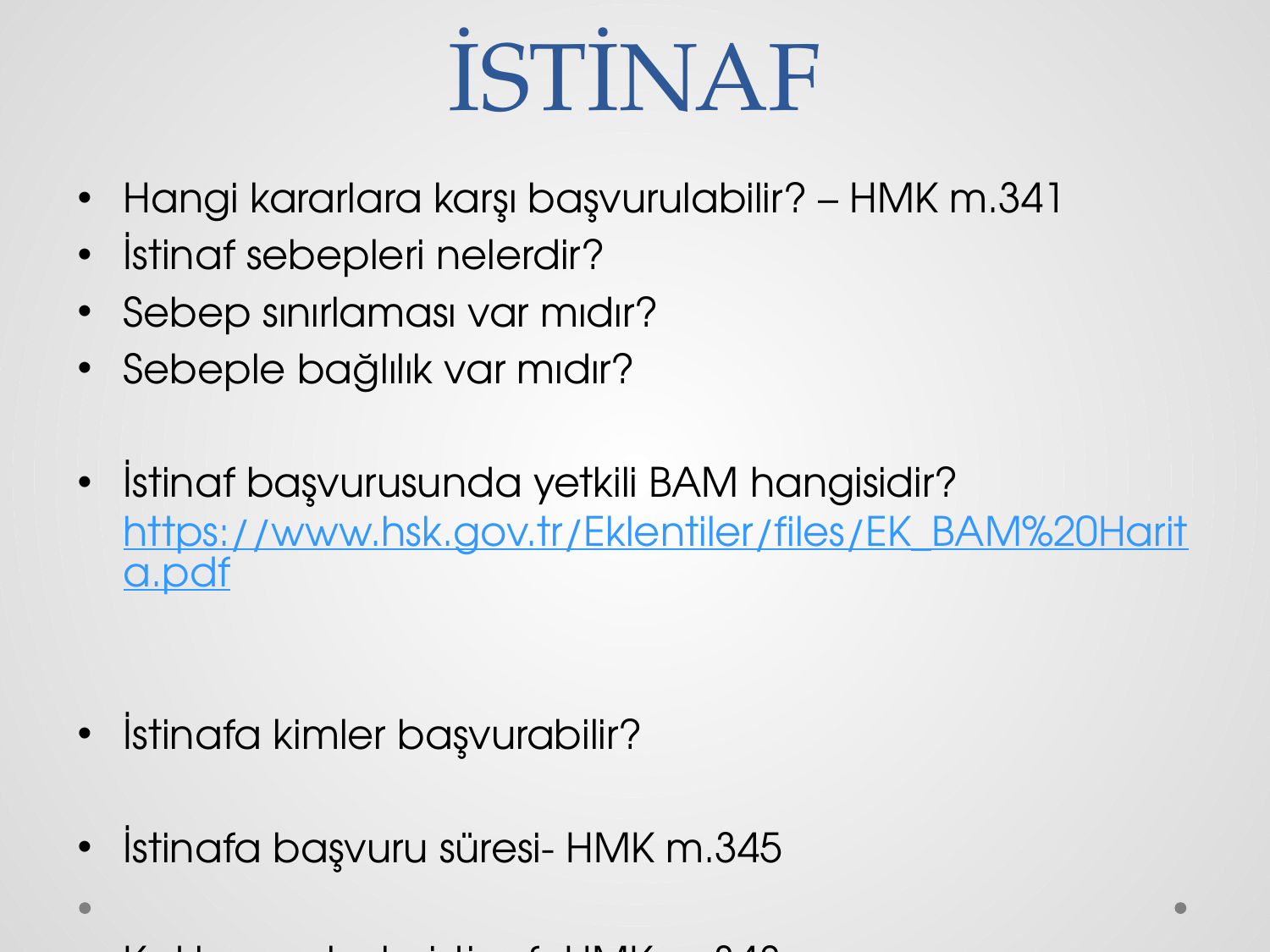

# İSTİNAF
Hangi kararlara karşı başvurulabilir? – HMK m.341
İstinaf sebepleri nelerdir?
Sebep sınırlaması var mıdır?
Sebeple bağlılık var mıdır?

İstinaf başvurusunda yetkili BAM hangisidir? https://www.hsk.gov.tr/Eklentiler/files/EK_BAM%20Harita.pdf

İstinafa kimler başvurabilir?

İstinafa başvuru süresi- HMK m.345

Katılma yoluyla istinaf- HMK m.348